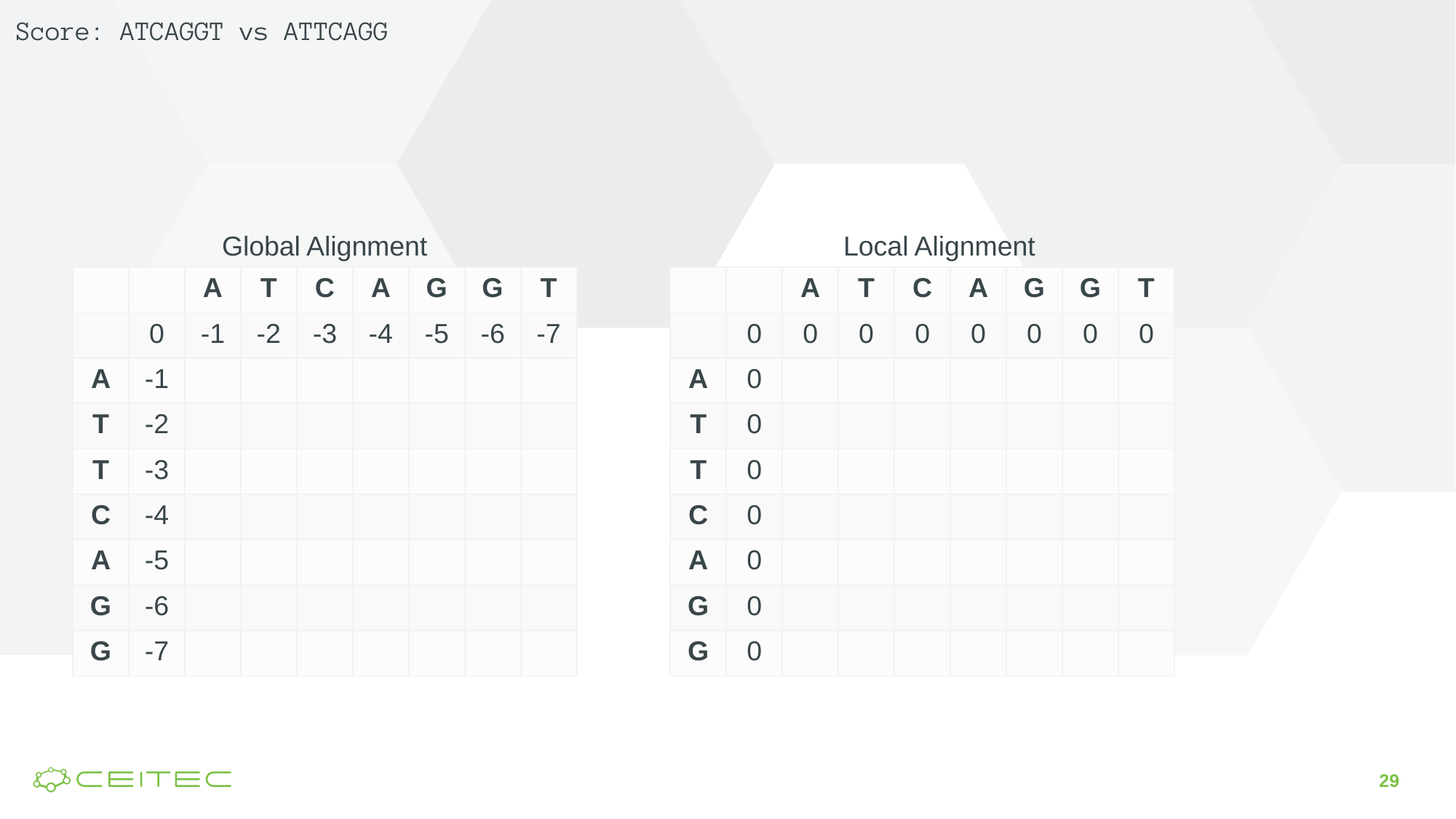

Score: ATCAGGT vs ATTCAGG
Global Alignment
Local Alignment
|  |  | A | T | C | A | G | G | T |
| --- | --- | --- | --- | --- | --- | --- | --- | --- |
|  | 0 | 0 | 0 | 0 | 0 | 0 | 0 | 0 |
| A | 0 |  |  |  |  |  |  |  |
| T | 0 |  |  |  |  |  |  |  |
| T | 0 |  |  |  |  |  |  |  |
| C | 0 |  |  |  |  |  |  |  |
| A | 0 |  |  |  |  |  |  |  |
| G | 0 |  |  |  |  |  |  |  |
| G | 0 |  |  |  |  |  |  |  |
|  |  | A | T | C | A | G | G | T |
| --- | --- | --- | --- | --- | --- | --- | --- | --- |
|  | 0 | -1 | -2 | -3 | -4 | -5 | -6 | -7 |
| A | -1 |  |  |  |  |  |  |  |
| T | -2 |  |  |  |  |  |  |  |
| T | -3 |  |  |  |  |  |  |  |
| C | -4 |  |  |  |  |  |  |  |
| A | -5 |  |  |  |  |  |  |  |
| G | -6 |  |  |  |  |  |  |  |
| G | -7 |  |  |  |  |  |  |  |
29